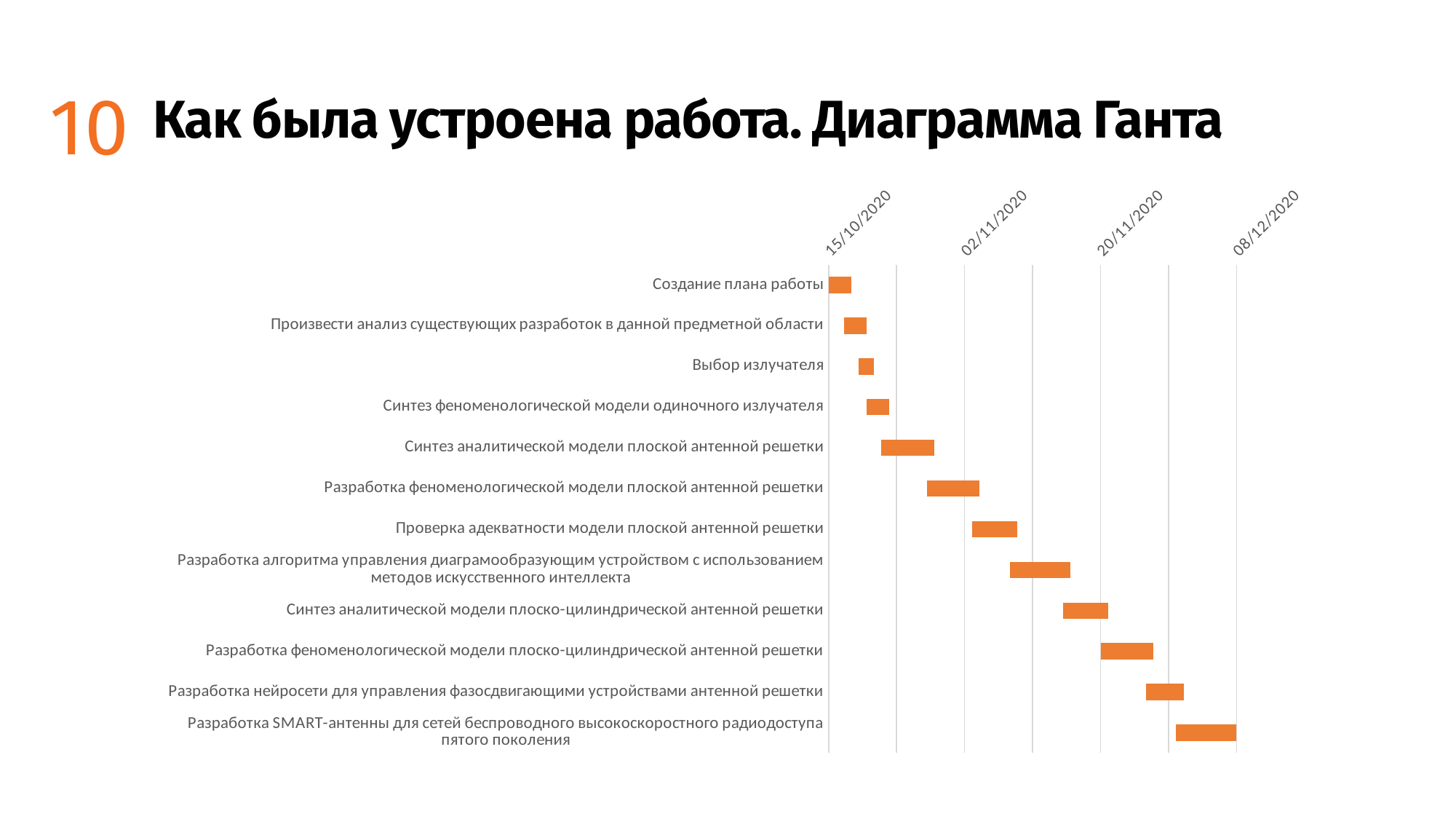

10 Как была устроена работа. Диаграмма Ганта

### Chart

| Category | Начало | Длительность |
|---|---|---|
| Создание плана работы | 44119.0 | 3.0 |
| Произвести анализ существующих разработок в данной предметной области | 44121.0 | 3.0 |
| Выбор излучателя | 44123.0 | 2.0 |
| Синтез феноменологической модели одиночного излучателя | 44124.0 | 3.0 |
| Синтез аналитической модели плоской антенной решетки | 44126.0 | 7.0 |
| Разработка феноменологической модели плоской антенной решетки | 44132.0 | 7.0 |
| Проверка адекватности модели плоской антенной решетки | 44138.0 | 6.0 |
| Разработка алгоритма управления диаграмообразующим устройством с использованием методов искусственного интеллекта | 44143.0 | 8.0 |
| Синтез аналитической модели плоско-цилиндрической антенной решетки | 44150.0 | 6.0 |
| Разработка феноменологической модели плоско-цилиндрической антенной решетки | 44155.0 | 7.0 |
| Разработка нейросети для управления фазосдвигающими устройствами антенной решетки | 44161.0 | 5.0 |
| Разработка SMART-антенны для сетей беспроводного высокоскоростного радиодоступа пятого поколения | 44165.0 | 9.0 |